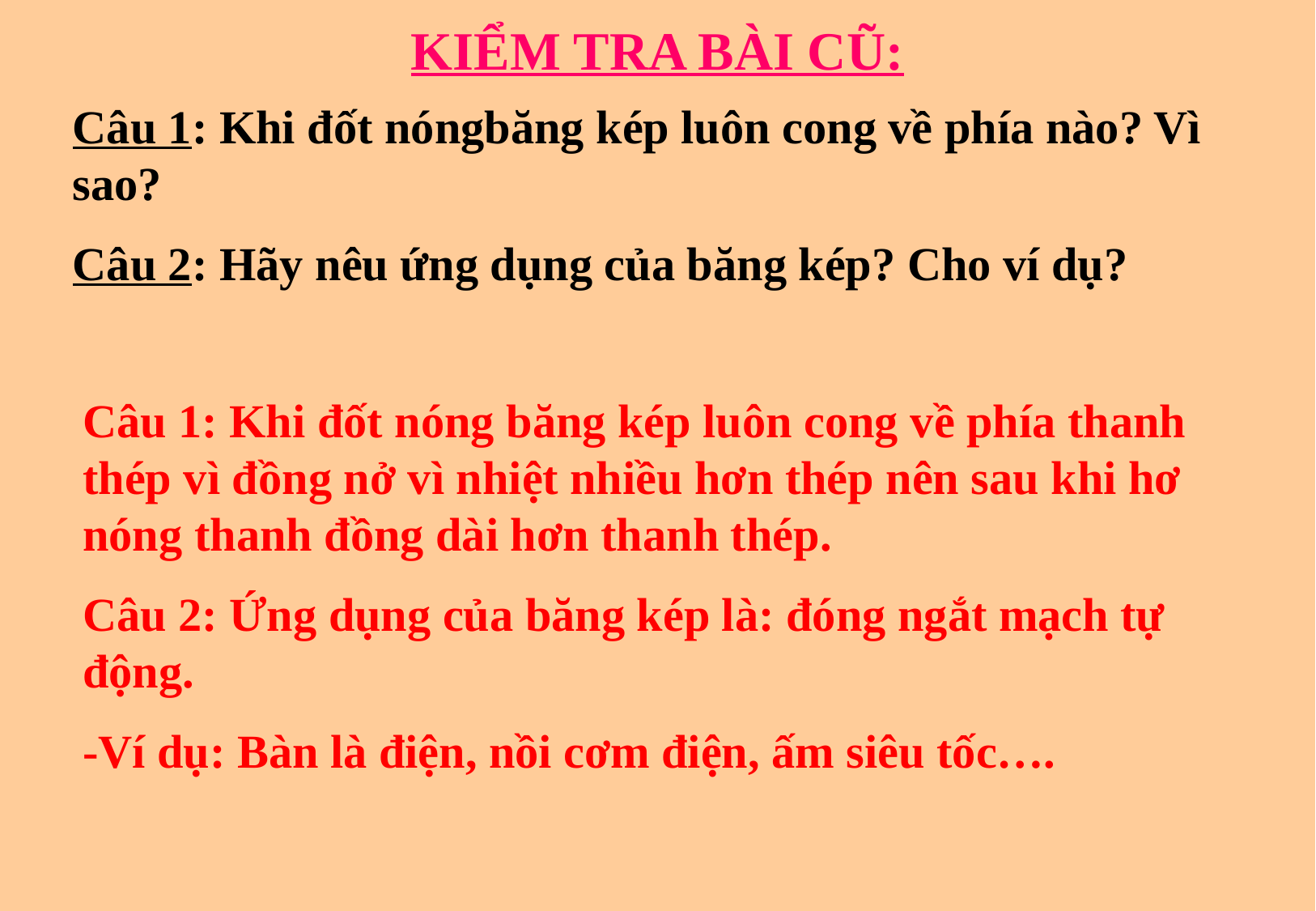

KIỂM TRA BÀI CŨ:
Câu 1: Khi đốt nóngbăng kép luôn cong về phía nào? Vì sao?
Câu 2: Hãy nêu ứng dụng của băng kép? Cho ví dụ?

Câu 1: Khi đốt nóng băng kép luôn cong về phía thanh thép vì đồng nở vì nhiệt nhiều hơn thép nên sau khi hơ nóng thanh đồng dài hơn thanh thép.
Câu 2: Ứng dụng của băng kép là: đóng ngắt mạch tự động.
-Ví dụ: Bàn là điện, nồi cơm điện, ấm siêu tốc….